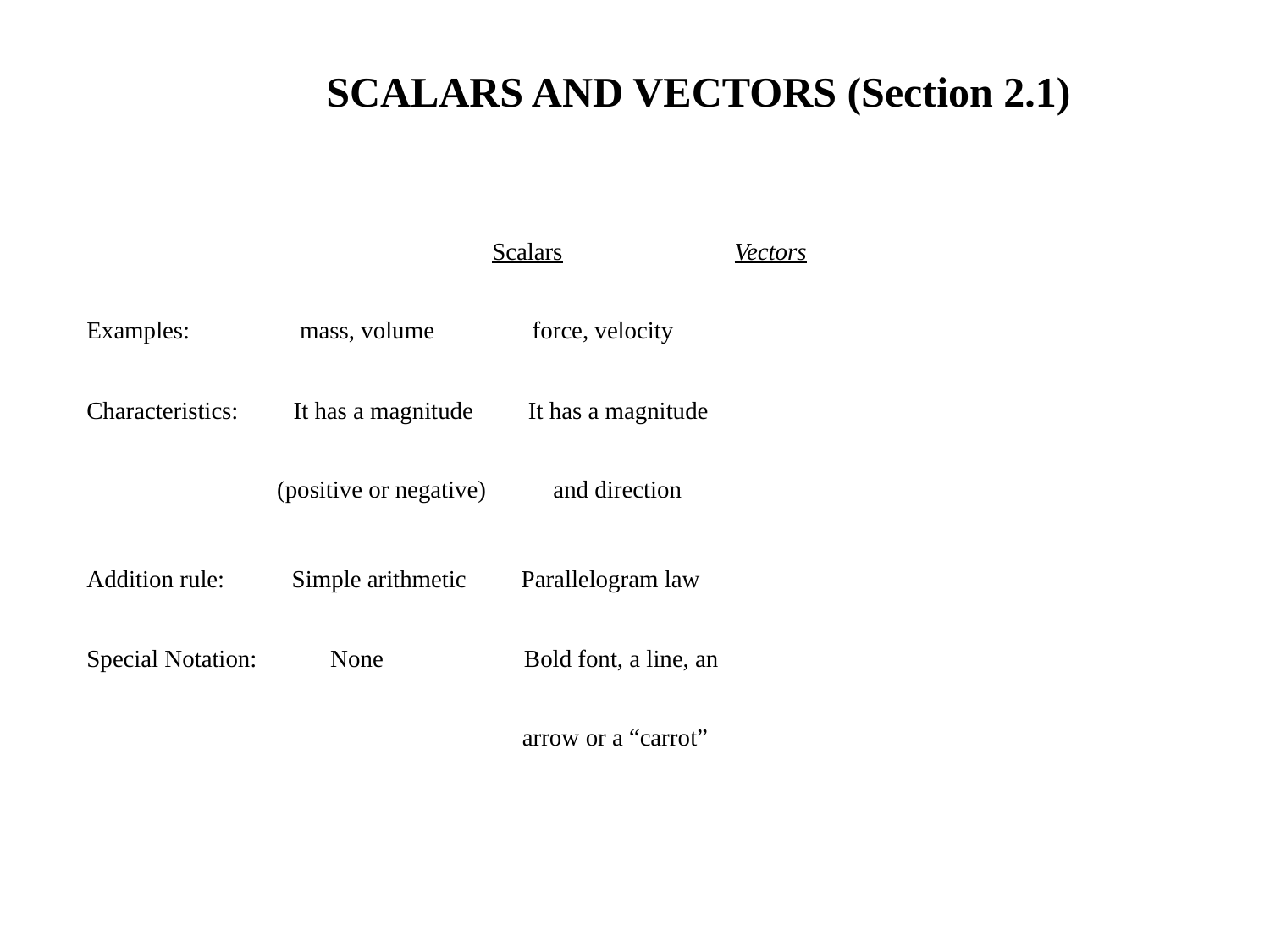

# SCALARS AND VECTORS (Section 2.1)
			    Scalars                            Vectors
Examples:                  mass, volume                force, velocity
Characteristics:         It has a magnitude         It has a magnitude
                               (positive or negative)           and direction
Addition rule:           Simple arithmetic         Parallelogram law
Special Notation:            None                       Bold font, a line, an
                                                                       arrow or a “carrot”